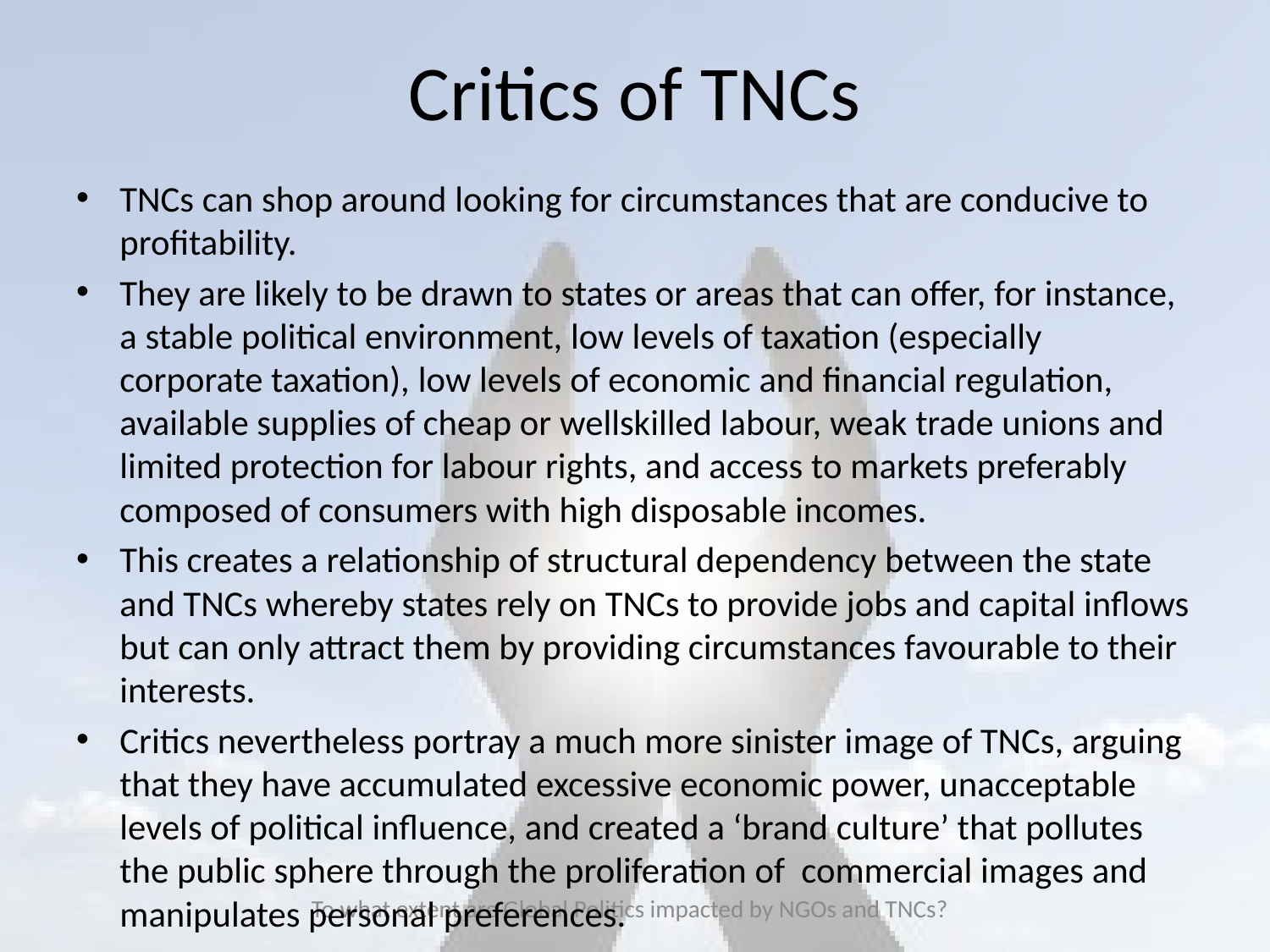

# Critics of TNCs
TNCs can shop around looking for circumstances that are conducive to profitability.
They are likely to be drawn to states or areas that can offer, for instance, a stable political environment, low levels of taxation (especially corporate taxation), low levels of economic and financial regulation, available supplies of cheap or wellskilled labour, weak trade unions and limited protection for labour rights, and access to markets preferably composed of consumers with high disposable incomes.
This creates a relationship of structural dependency between the state and TNCs whereby states rely on TNCs to provide jobs and capital inflows but can only attract them by providing circumstances favourable to their interests.
Critics nevertheless portray a much more sinister image of TNCs, arguing that they have accumulated excessive economic power, unacceptable levels of political influence, and created a ‘brand culture’ that pollutes the public sphere through the proliferation of  commercial images and manipulates personal preferences.

To what extent are Global Politics impacted by NGOs and TNCs?